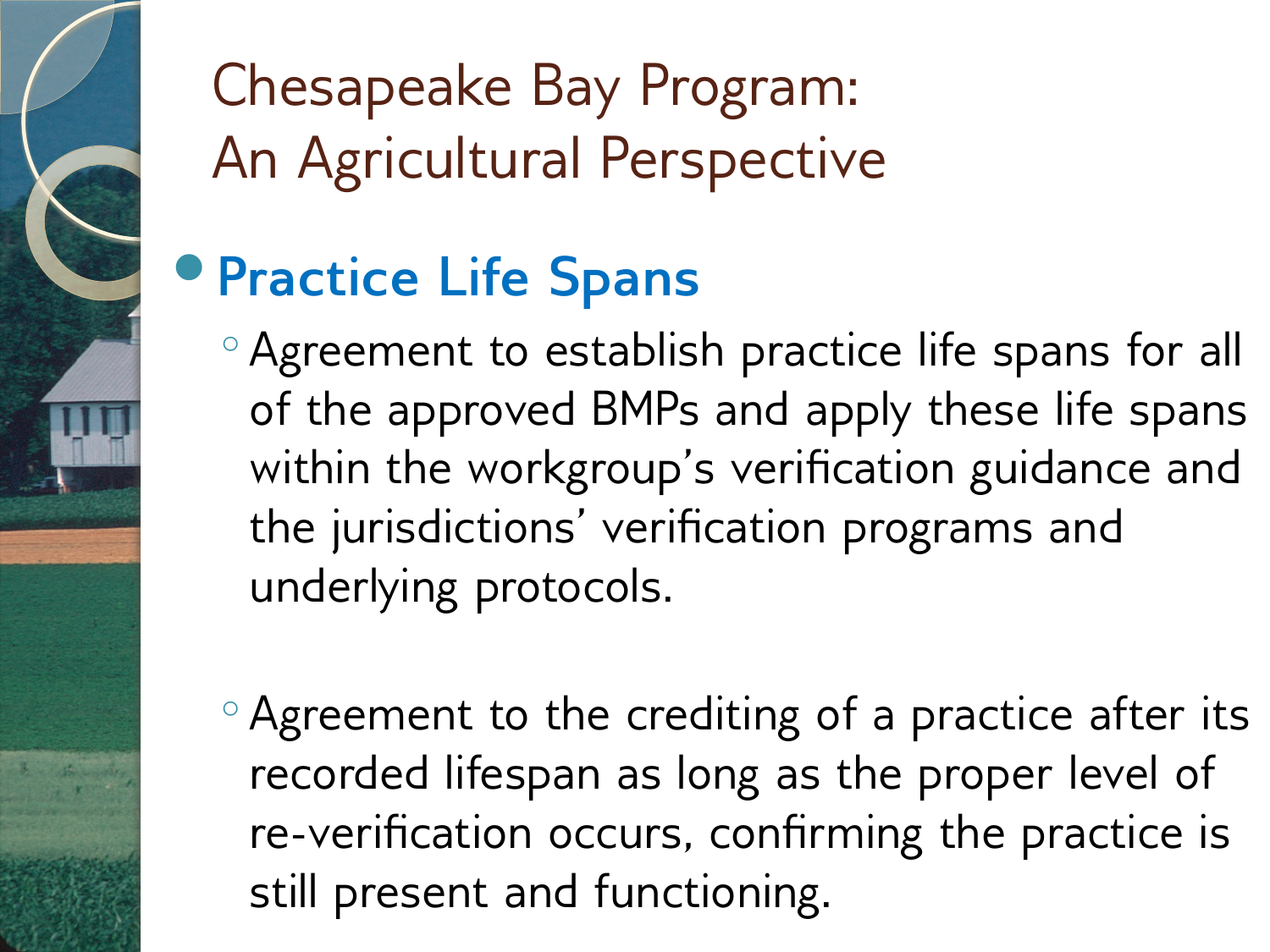

# Chesapeake Bay Program: An Agricultural Perspective
Practice Life Spans
Agreement to establish practice life spans for all of the approved BMPs and apply these life spans within the workgroup’s verification guidance and the jurisdictions’ verification programs and underlying protocols.
Agreement to the crediting of a practice after its recorded lifespan as long as the proper level of re-verification occurs, confirming the practice is still present and functioning.